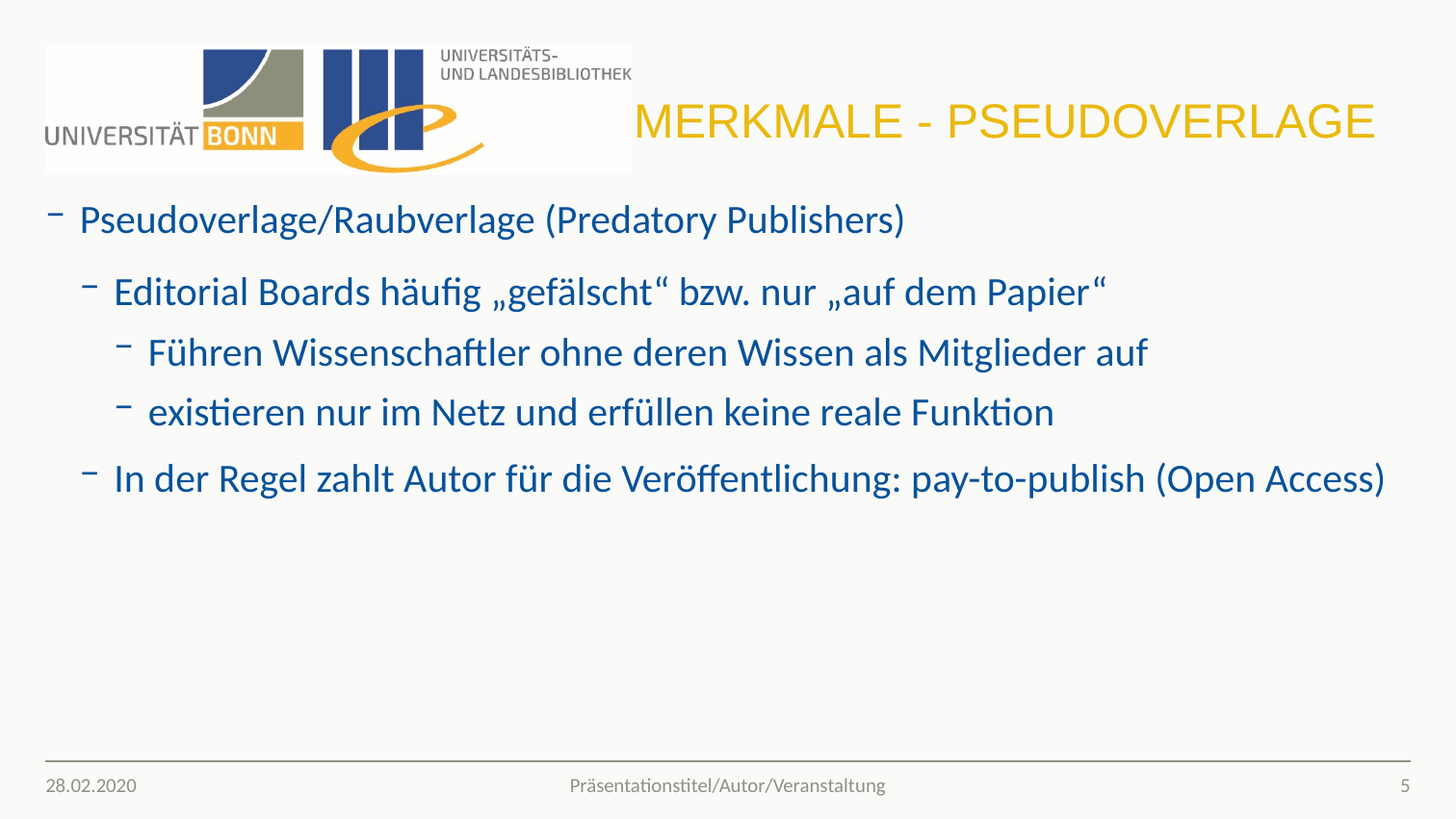

# Merkmale - Pseudoverlage
Pseudoverlage/Raubverlage (Predatory Publishers)
Editorial Boards häufig „gefälscht“ bzw. nur „auf dem Papier“
Führen Wissenschaftler ohne deren Wissen als Mitglieder auf
existieren nur im Netz und erfüllen keine reale Funktion
In der Regel zahlt Autor für die Veröffentlichung: pay-to-publish (Open Access)
28.02.2020
5
Präsentationstitel/Autor/Veranstaltung